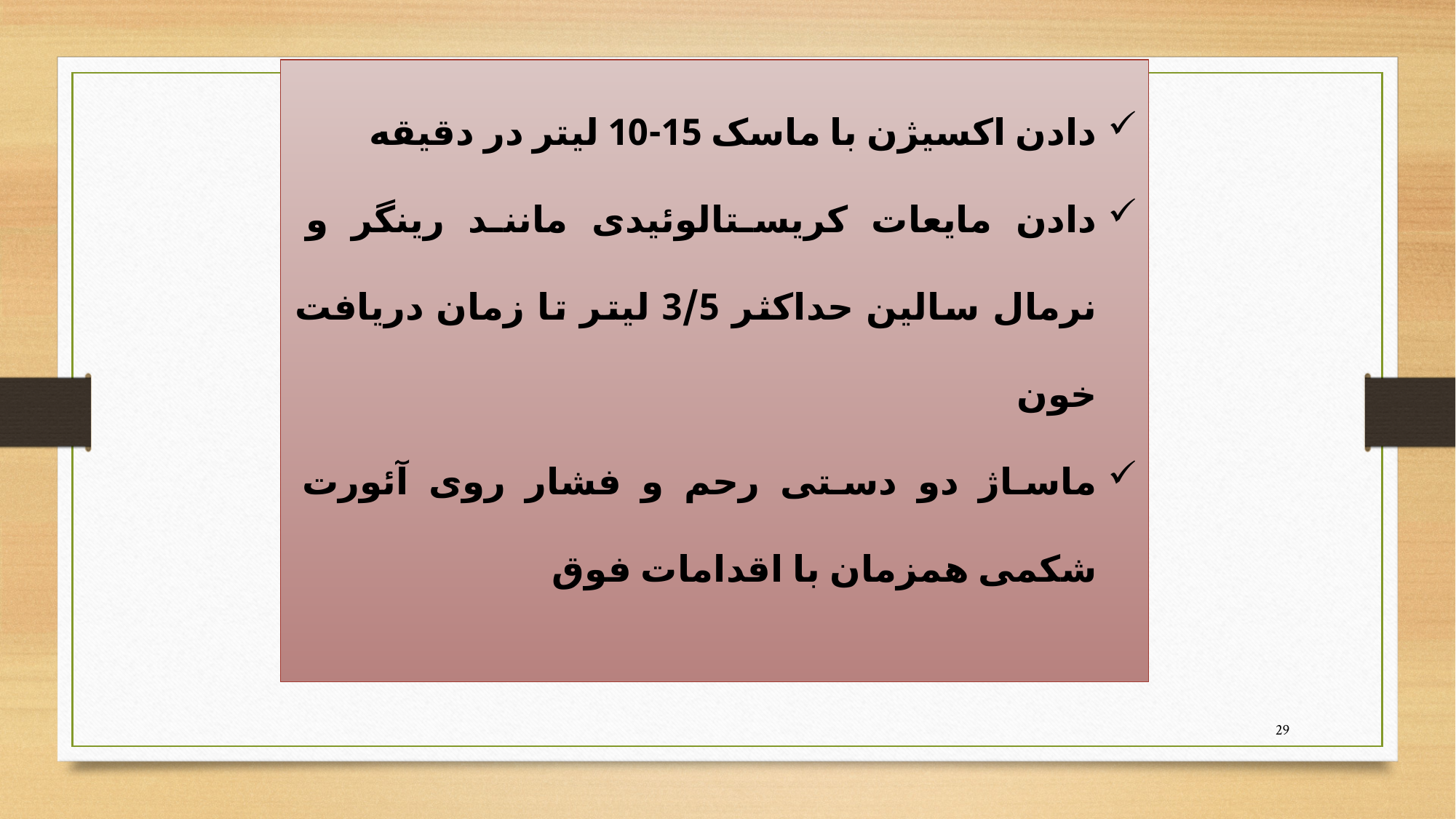

دادن اکسیژن با ماسک 15-10 لیتر در دقیقه
دادن مایعات کریستالوئیدی مانند رینگر و نرمال سالین حداکثر 3/5 لیتر تا زمان دریافت خون
ماساژ دو دستی رحم و فشار روی آئورت شکمی همزمان با اقدامات فوق

29